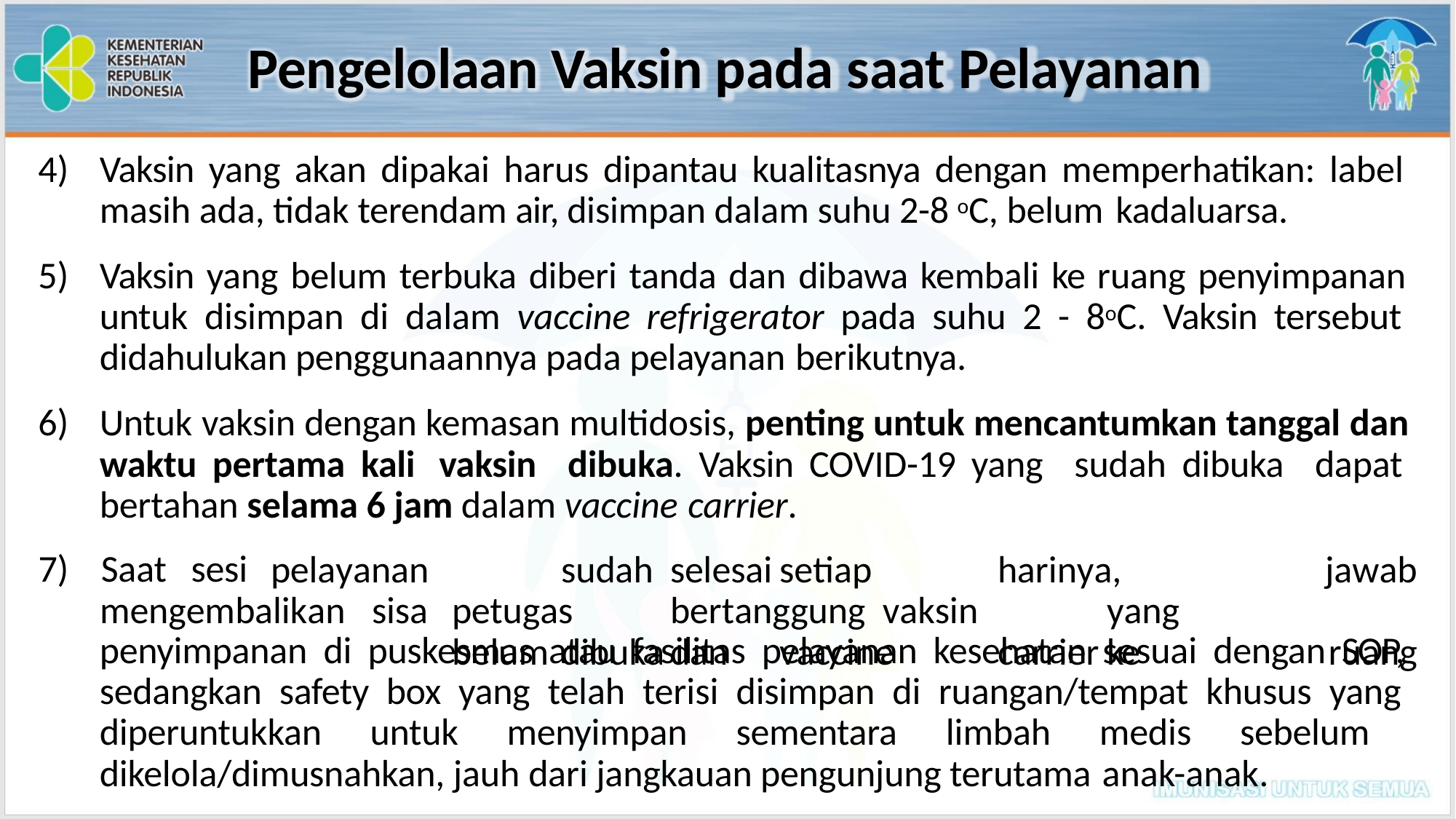

# Pengelolaan Vaksin pada saat Pelayanan
Vaksin yang akan dipakai harus dipantau kualitasnya dengan memperhatikan: label  masih ada, tidak terendam air, disimpan dalam suhu 2-8 oC, belum kadaluarsa.
Vaksin yang belum terbuka diberi tanda dan dibawa kembali ke ruang penyimpanan  untuk disimpan di dalam vaccine refrigerator pada suhu 2 - 8oC. Vaksin tersebut  didahulukan penggunaannya pada pelayanan berikutnya.
Untuk vaksin dengan kemasan multidosis, penting untuk mencantumkan tanggal dan  waktu pertama kali vaksin  dibuka. Vaksin COVID-19 yang  sudah dibuka  dapat  bertahan selama 6 jam dalam vaccine carrier.

7)	Saat	sesi
pelayanan		sudah	selesai	setiap		harinya,	petugas	bertanggung  vaksin		yang	belum	dibuka	dan	vaccine	carrier	ke
jawab  ruang
mengembalikan	sisa
penyimpanan di puskesmas atau fasilitas pelayanan kesehatan sesuai dengan SOP,  sedangkan safety box yang telah terisi disimpan di ruangan/tempat khusus yang  diperuntukkan untuk menyimpan sementara limbah medis sebelum  dikelola/dimusnahkan, jauh dari jangkauan pengunjung terutama anak-anak.